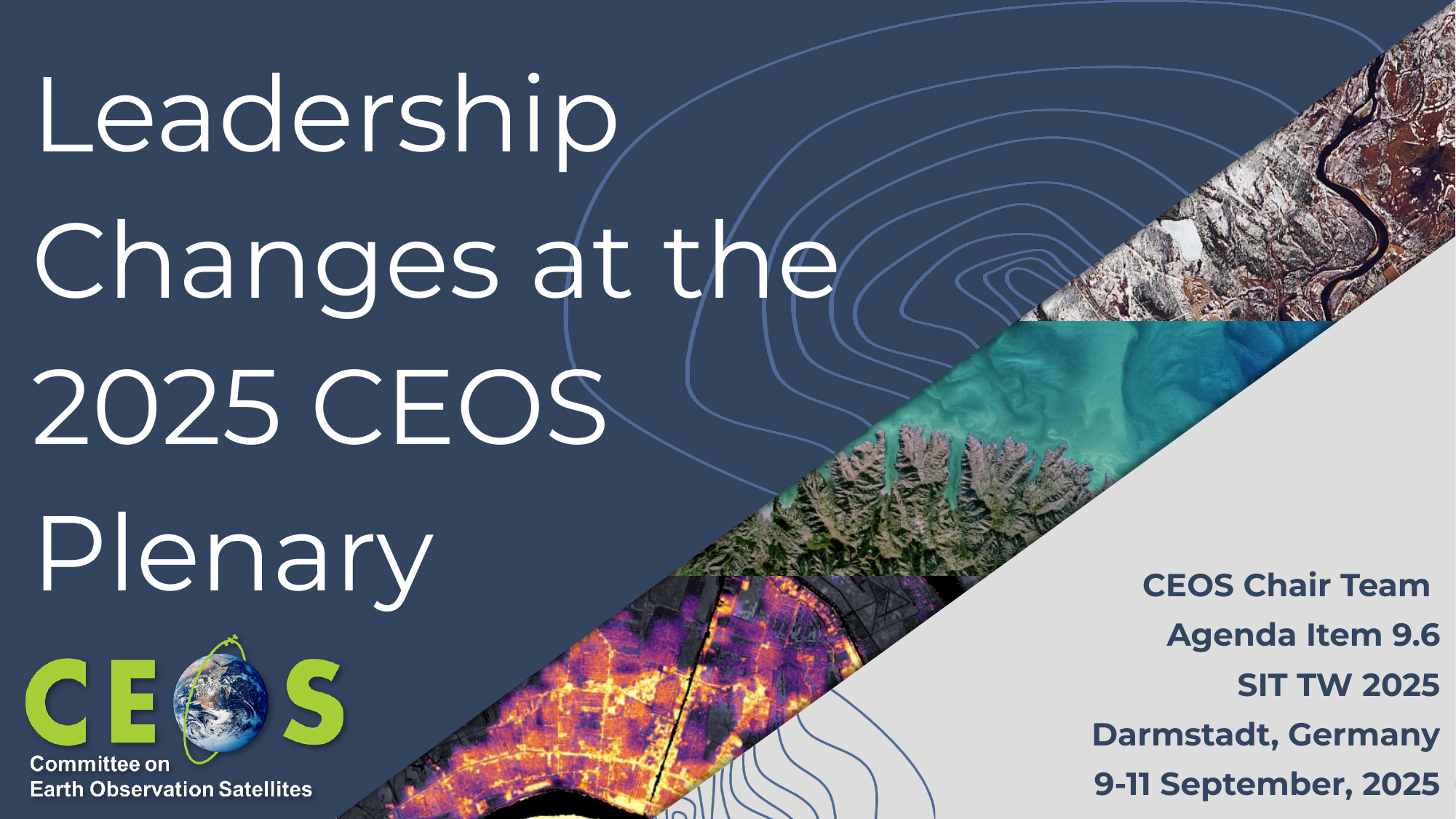

# Leadership Changes at the 2025 CEOS Plenary
CEOS Chair Team
Agenda Item 9.6
SIT TW 2025
Darmstadt, Germany
9-11 September, 2025